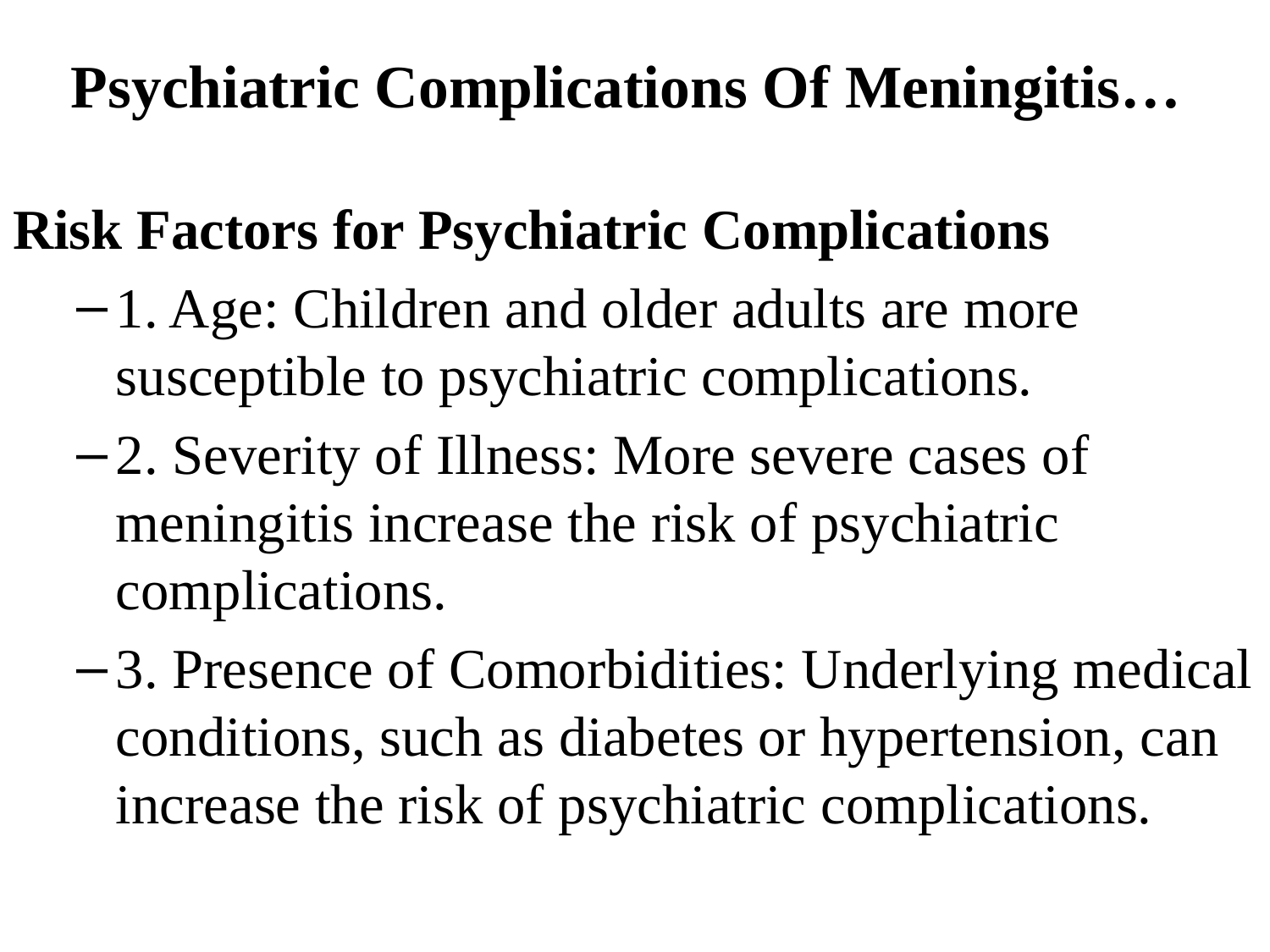

# Psychiatric Complications Of Meningitis…
Risk Factors for Psychiatric Complications
1. Age: Children and older adults are more susceptible to psychiatric complications.
2. Severity of Illness: More severe cases of meningitis increase the risk of psychiatric complications.
3. Presence of Comorbidities: Underlying medical conditions, such as diabetes or hypertension, can increase the risk of psychiatric complications.